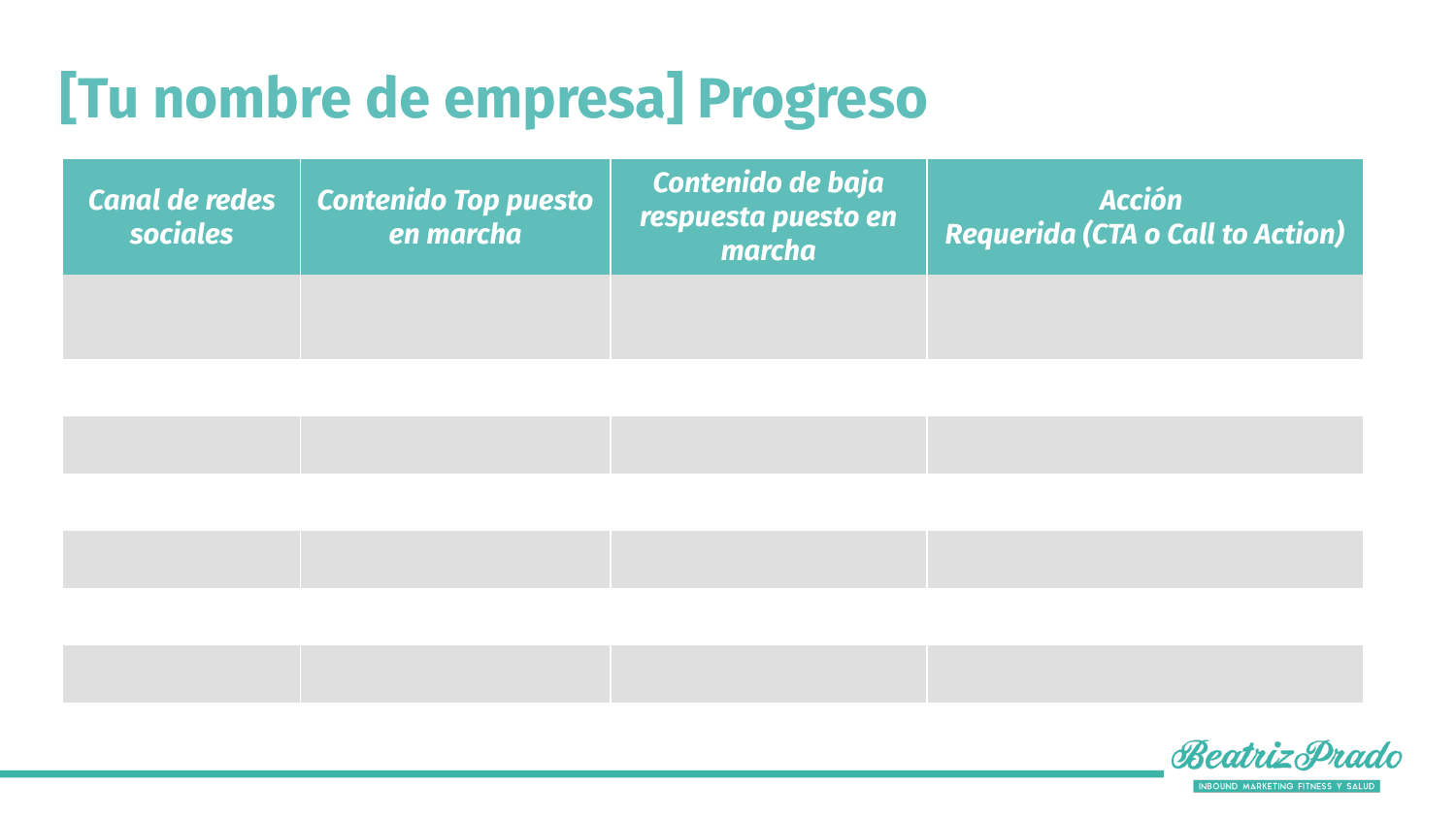

[Tu nombre de empresa] Progreso
| Canal de redes sociales | Contenido Top puesto en marcha | Contenido de baja respuesta puesto en marcha | Acción Requerida (CTA o Call to Action) |
| --- | --- | --- | --- |
|  |  |  |  |
|  |  |  |  |
|  |  |  |  |
|  |  |  |  |
|  |  |  |  |
|  |  |  |  |
|  |  |  |  |